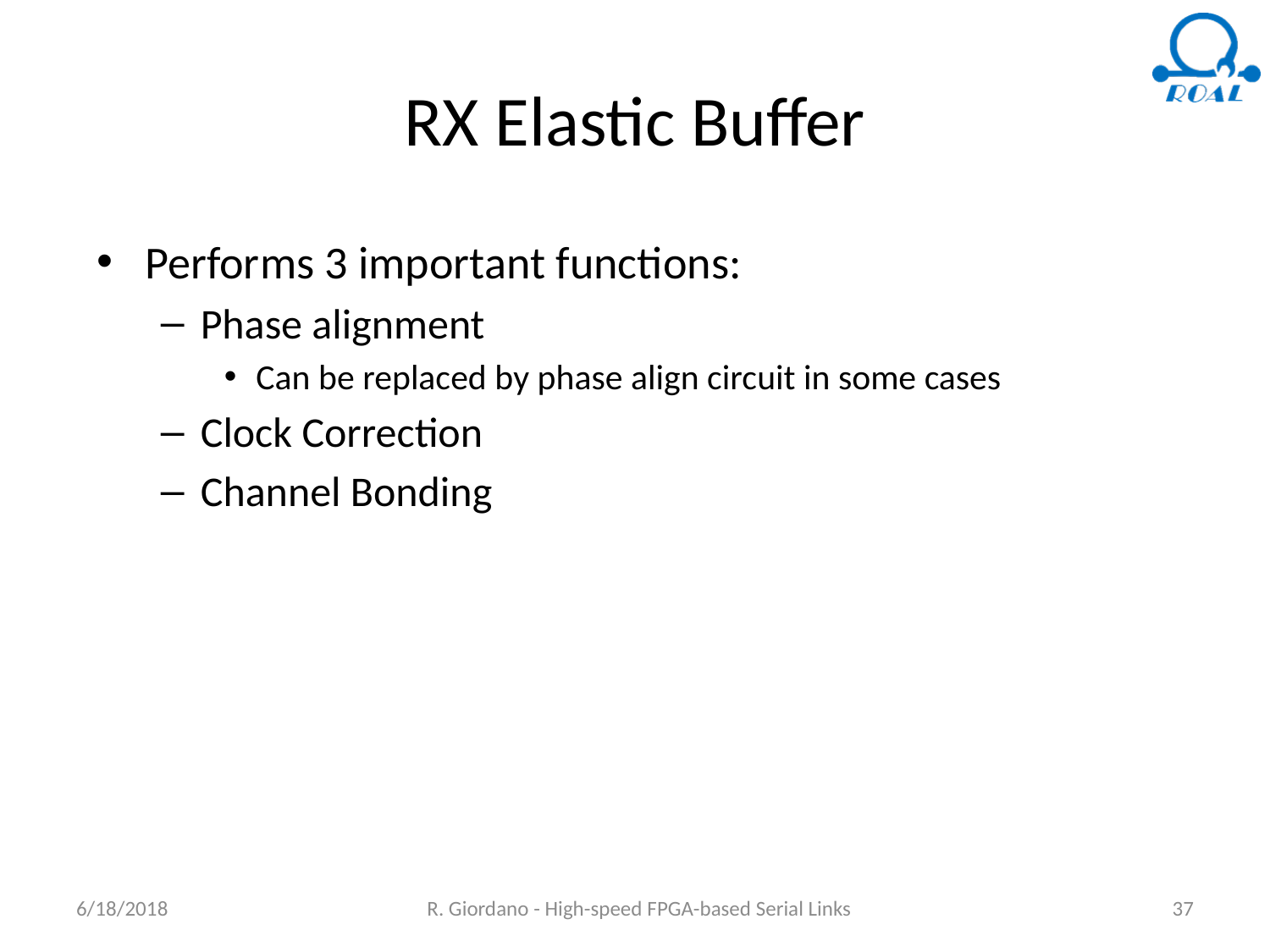

# RX Elastic Buffer
Performs 3 important functions:
Phase alignment
Can be replaced by phase align circuit in some cases
Clock Correction
Channel Bonding

6/18/2018
R. Giordano - High-speed FPGA-based Serial Links
37